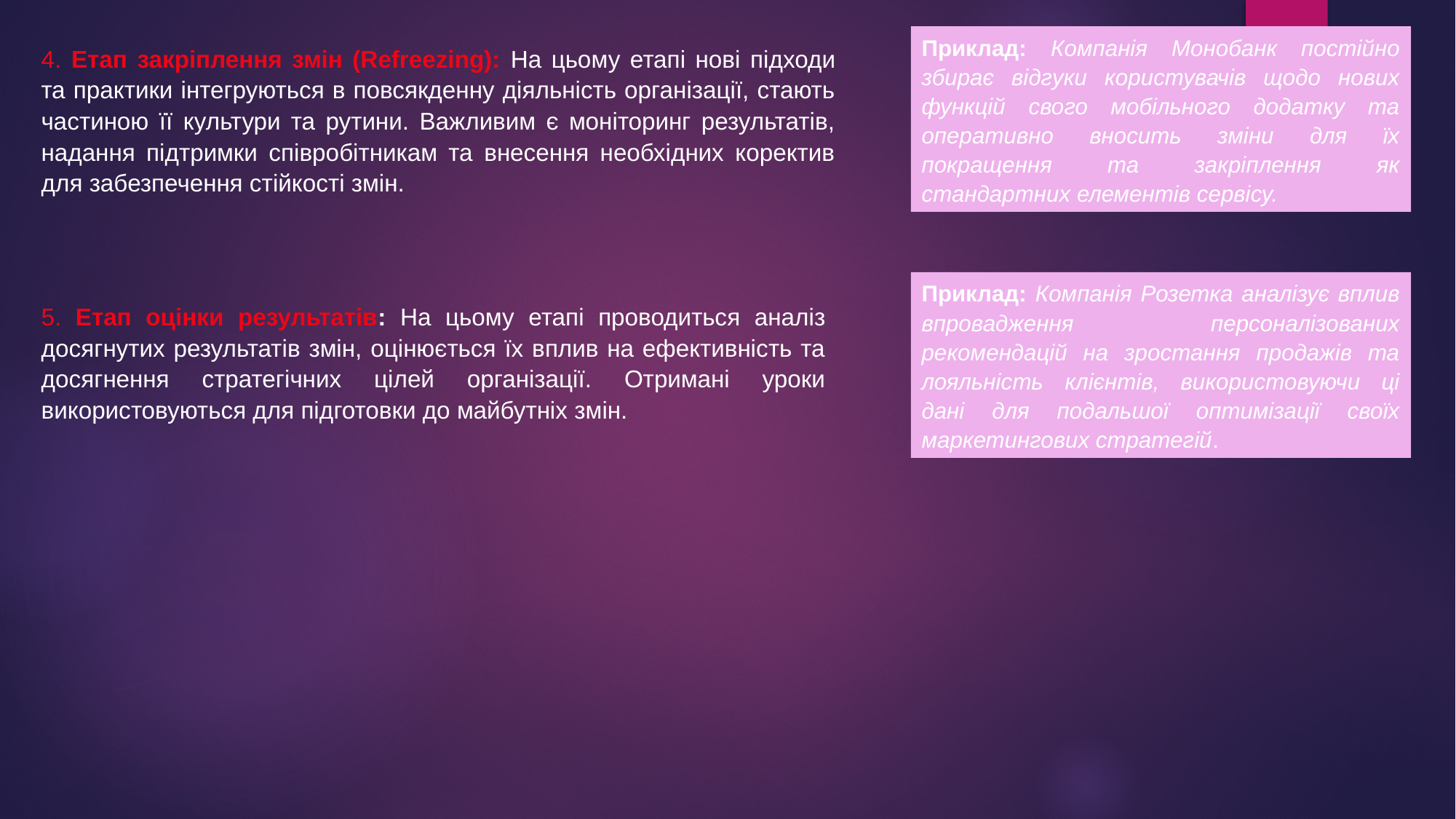

Приклад: Компанія Монобанк постійно збирає відгуки користувачів щодо нових функцій свого мобільного додатку та оперативно вносить зміни для їх покращення та закріплення як стандартних елементів сервісу.
4. Етап закріплення змін (Refreezing): На цьому етапі нові підходи та практики інтегруються в повсякденну діяльність організації, стають частиною її культури та рутини. Важливим є моніторинг результатів, надання підтримки співробітникам та внесення необхідних коректив для забезпечення стійкості змін.
Приклад: Компанія Розетка аналізує вплив впровадження персоналізованих рекомендацій на зростання продажів та лояльність клієнтів, використовуючи ці дані для подальшої оптимізації своїх маркетингових стратегій.
5. Етап оцінки результатів: На цьому етапі проводиться аналіз досягнутих результатів змін, оцінюється їх вплив на ефективність та досягнення стратегічних цілей організації. Отримані уроки використовуються для підготовки до майбутніх змін.